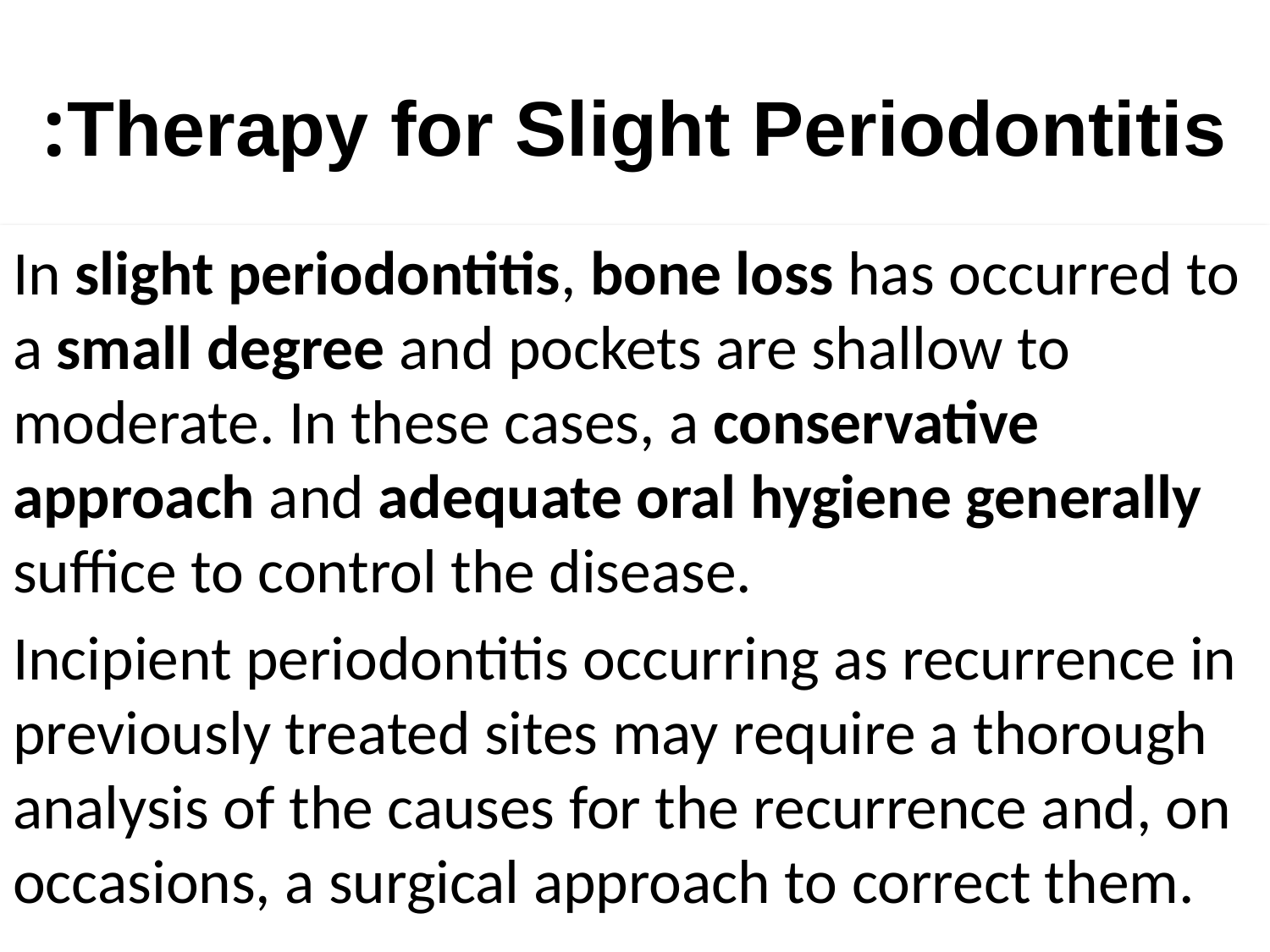

# Therapy for Slight Periodontitis:
In slight periodontitis, bone loss has occurred to a small degree and pockets are shallow to moderate. In these cases, a conservative approach and adequate oral hygiene generally suffice to control the disease.
Incipient periodontitis occurring as recurrence in previously treated sites may require a thorough analysis of the causes for the recurrence and, on occasions, a surgical approach to correct them.